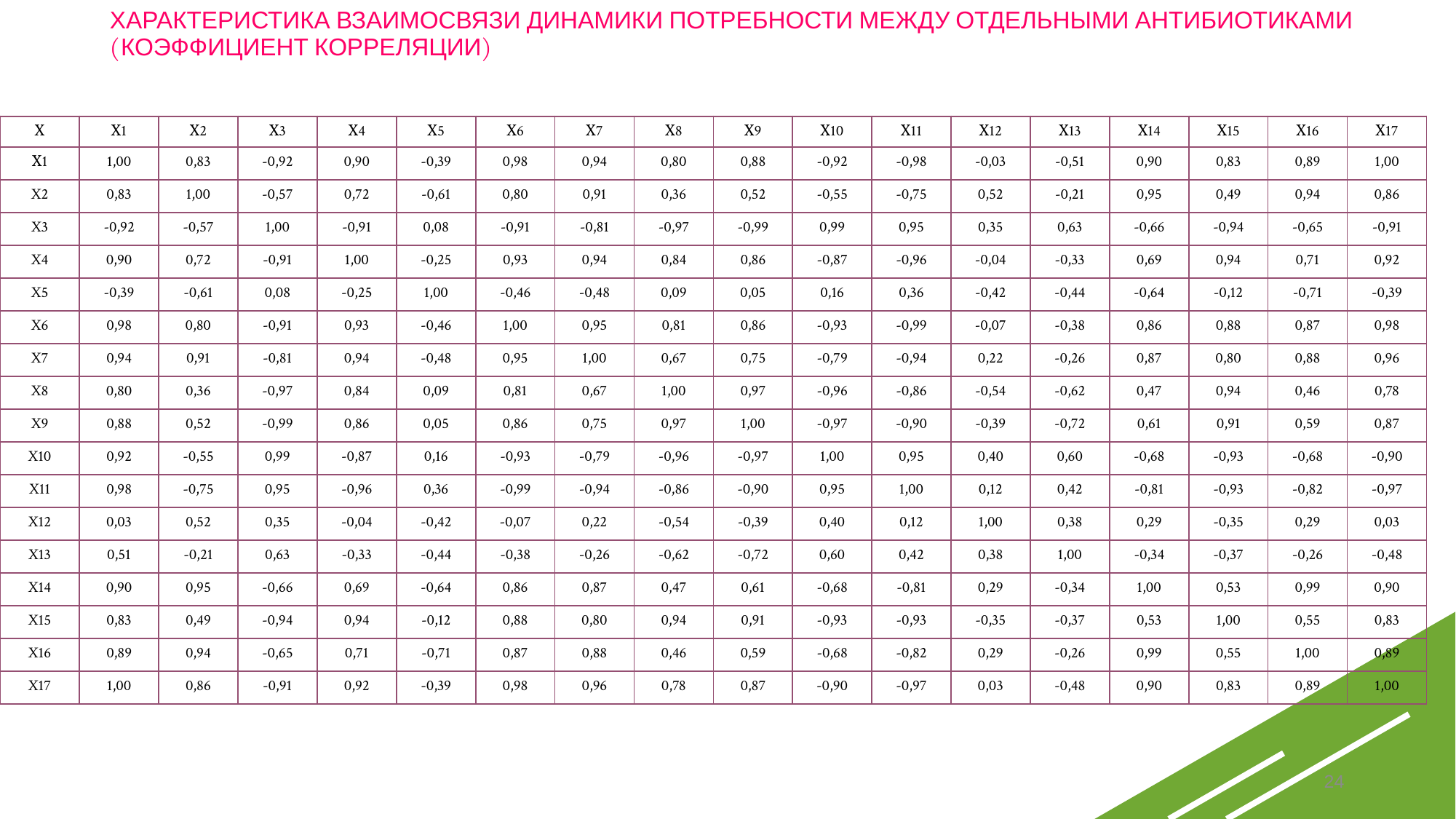

ХАРАКТЕРИСТИКА ВЗАИМОСВЯЗИ ДИНАМИКИ ПОТРЕБНОСТИ МЕЖДУ ОТДЕЛЬНЫМИ АНТИБИОТИКАМИ (КОЭФФИЦИЕНТ КОРРЕЛЯЦИИ)
| Х | Х1 | Х2 | Х3 | Х4 | Х5 | Х6 | Х7 | Х8 | Х9 | Х10 | Х11 | Х12 | Х13 | Х14 | Х15 | Х16 | Х17 |
| --- | --- | --- | --- | --- | --- | --- | --- | --- | --- | --- | --- | --- | --- | --- | --- | --- | --- |
| Х1 | 1,00 | 0,83 | -0,92 | 0,90 | -0,39 | 0,98 | 0,94 | 0,80 | 0,88 | -0,92 | -0,98 | -0,03 | -0,51 | 0,90 | 0,83 | 0,89 | 1,00 |
| X2 | 0,83 | 1,00 | -0,57 | 0,72 | -0,61 | 0,80 | 0,91 | 0,36 | 0,52 | -0,55 | -0,75 | 0,52 | -0,21 | 0,95 | 0,49 | 0,94 | 0,86 |
| X3 | -0,92 | -0,57 | 1,00 | -0,91 | 0,08 | -0,91 | -0,81 | -0,97 | -0,99 | 0,99 | 0,95 | 0,35 | 0,63 | -0,66 | -0,94 | -0,65 | -0,91 |
| X4 | 0,90 | 0,72 | -0,91 | 1,00 | -0,25 | 0,93 | 0,94 | 0,84 | 0,86 | -0,87 | -0,96 | -0,04 | -0,33 | 0,69 | 0,94 | 0,71 | 0,92 |
| X5 | -0,39 | -0,61 | 0,08 | -0,25 | 1,00 | -0,46 | -0,48 | 0,09 | 0,05 | 0,16 | 0,36 | -0,42 | -0,44 | -0,64 | -0,12 | -0,71 | -0,39 |
| X6 | 0,98 | 0,80 | -0,91 | 0,93 | -0,46 | 1,00 | 0,95 | 0,81 | 0,86 | -0,93 | -0,99 | -0,07 | -0,38 | 0,86 | 0,88 | 0,87 | 0,98 |
| X7 | 0,94 | 0,91 | -0,81 | 0,94 | -0,48 | 0,95 | 1,00 | 0,67 | 0,75 | -0,79 | -0,94 | 0,22 | -0,26 | 0,87 | 0,80 | 0,88 | 0,96 |
| X8 | 0,80 | 0,36 | -0,97 | 0,84 | 0,09 | 0,81 | 0,67 | 1,00 | 0,97 | -0,96 | -0,86 | -0,54 | -0,62 | 0,47 | 0,94 | 0,46 | 0,78 |
| X9 | 0,88 | 0,52 | -0,99 | 0,86 | 0,05 | 0,86 | 0,75 | 0,97 | 1,00 | -0,97 | -0,90 | -0,39 | -0,72 | 0,61 | 0,91 | 0,59 | 0,87 |
| X10 | 0,92 | -0,55 | 0,99 | -0,87 | 0,16 | -0,93 | -0,79 | -0,96 | -0,97 | 1,00 | 0,95 | 0,40 | 0,60 | -0,68 | -0,93 | -0,68 | -0,90 |
| X11 | 0,98 | -0,75 | 0,95 | -0,96 | 0,36 | -0,99 | -0,94 | -0,86 | -0,90 | 0,95 | 1,00 | 0,12 | 0,42 | -0,81 | -0,93 | -0,82 | -0,97 |
| X12 | 0,03 | 0,52 | 0,35 | -0,04 | -0,42 | -0,07 | 0,22 | -0,54 | -0,39 | 0,40 | 0,12 | 1,00 | 0,38 | 0,29 | -0,35 | 0,29 | 0,03 |
| X13 | 0,51 | -0,21 | 0,63 | -0,33 | -0,44 | -0,38 | -0,26 | -0,62 | -0,72 | 0,60 | 0,42 | 0,38 | 1,00 | -0,34 | -0,37 | -0,26 | -0,48 |
| X14 | 0,90 | 0,95 | -0,66 | 0,69 | -0,64 | 0,86 | 0,87 | 0,47 | 0,61 | -0,68 | -0,81 | 0,29 | -0,34 | 1,00 | 0,53 | 0,99 | 0,90 |
| X15 | 0,83 | 0,49 | -0,94 | 0,94 | -0,12 | 0,88 | 0,80 | 0,94 | 0,91 | -0,93 | -0,93 | -0,35 | -0,37 | 0,53 | 1,00 | 0,55 | 0,83 |
| X16 | 0,89 | 0,94 | -0,65 | 0,71 | -0,71 | 0,87 | 0,88 | 0,46 | 0,59 | -0,68 | -0,82 | 0,29 | -0,26 | 0,99 | 0,55 | 1,00 | 0,89 |
| X17 | 1,00 | 0,86 | -0,91 | 0,92 | -0,39 | 0,98 | 0,96 | 0,78 | 0,87 | -0,90 | -0,97 | 0,03 | -0,48 | 0,90 | 0,83 | 0,89 | 1,00 |
24